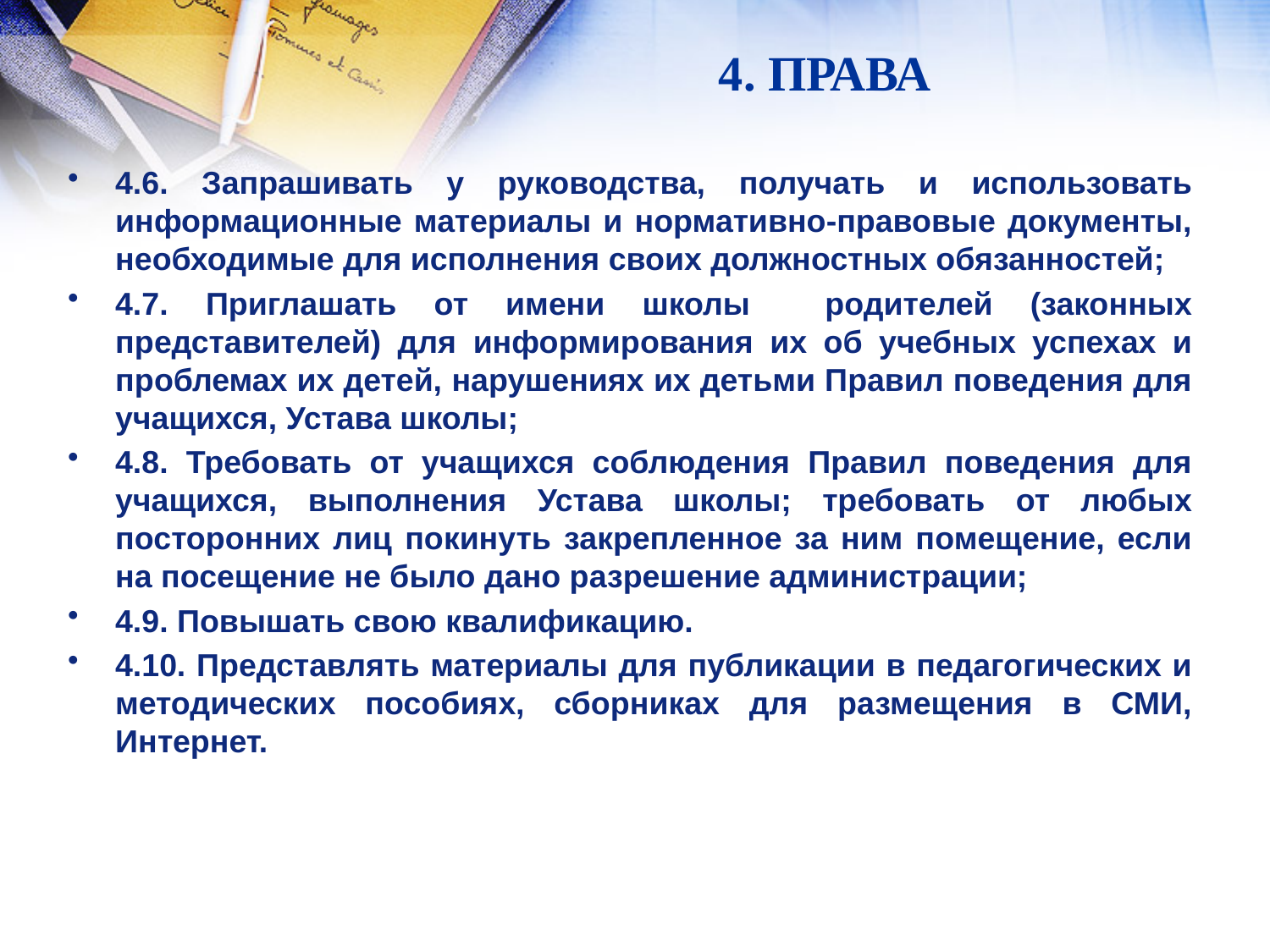

# 4. ПРАВА
4.6. Запрашивать у руководства, получать и использовать информационные материалы и нормативно-правовые документы, необходимые для исполнения своих должностных обязанностей;
4.7. Приглашать от имени школы  родителей (законных представителей) для информирования их об учебных успехах и проблемах их детей, нарушениях их детьми Правил поведения для учащихся, Устава школы;
4.8. Требовать от учащихся соблюдения Правил поведения для учащихся, выполнения Устава школы; требовать от любых посторонних лиц покинуть закрепленное за ним помещение, если на посещение не было дано разрешение администрации;
4.9. Повышать свою квалификацию.
4.10. Представлять материалы для публикации в педагогических и методических пособиях, сборниках для размещения в СМИ, Интернет.